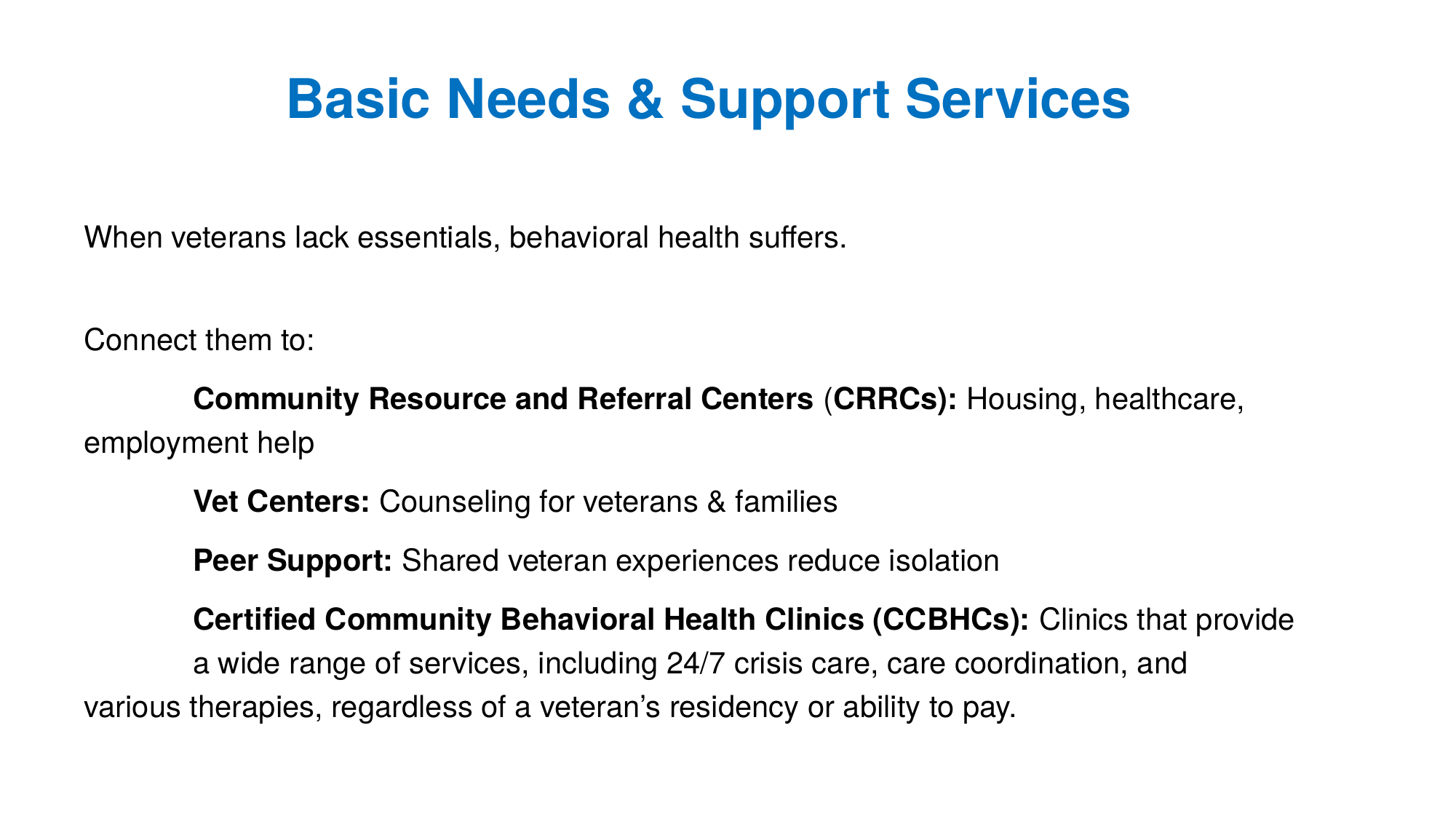

# Basic Needs & Support Services
When veterans lack essentials, behavioral health suffers.
Connect them to:
	Community Resource and Referral Centers (CRRCs): Housing, healthcare, 	employment help
	Vet Centers: Counseling for veterans & families
	Peer Support: Shared veteran experiences reduce isolation
	Certified Community Behavioral Health Clinics (CCBHCs): Clinics that provide 	a wide range of services, including 24/7 crisis care, care coordination, and 	various therapies, regardless of a veteran’s residency or ability to pay.